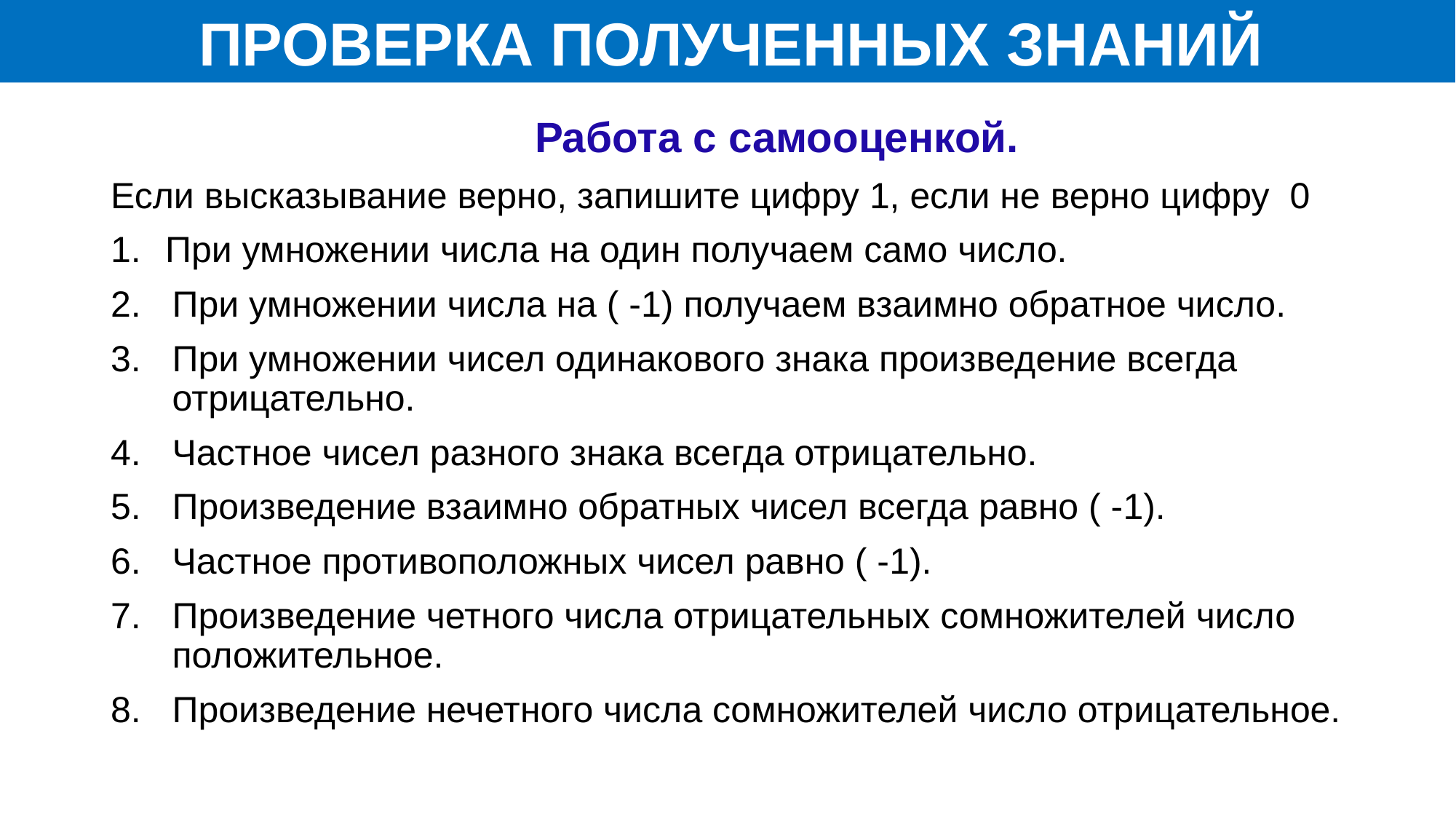

ПРОВЕРКА ПОЛУЧЕННЫХ ЗНАНИЙ
         Работа с самооценкой.
Если высказывание верно, запишите цифру 1, если не верно цифру  0
При умножении числа на один получаем само число.
При умножении числа на ( -1) получаем взаимно обратное число.
При умножении чисел одинакового знака произведение всегда отрицательно.
Частное чисел разного знака всегда отрицательно.
Произведение взаимно обратных чисел всегда равно ( -1).
Частное противоположных чисел равно ( -1).
Произведение четного числа отрицательных сомножителей число положительное.
Произведение нечетного числа сомножителей число отрицательное.